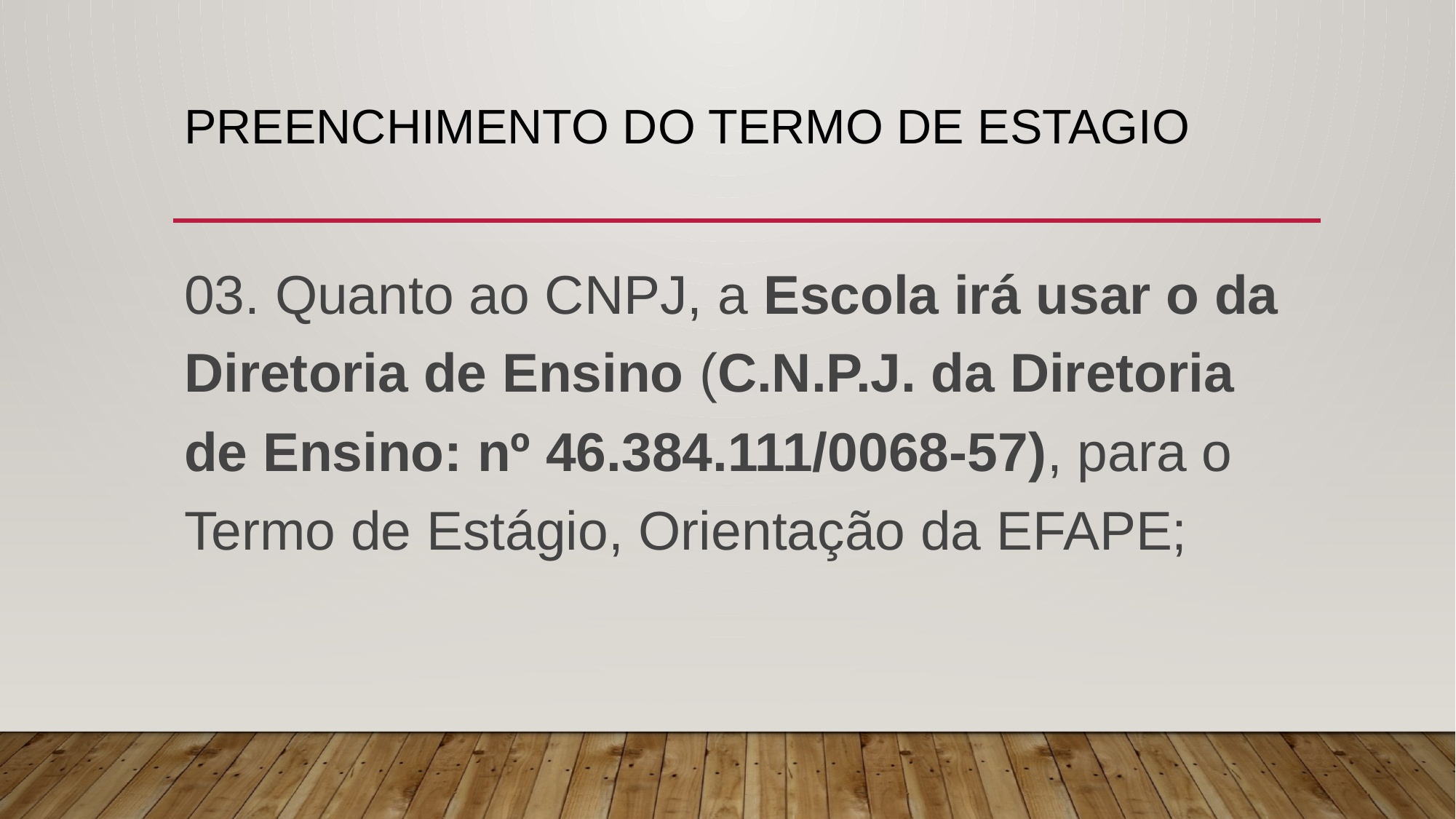

# PREENCHIMENTO DO TERMO DE ESTAGIO
03. Quanto ao CNPJ, a Escola irá usar o da Diretoria de Ensino (C.N.P.J. da Diretoria de Ensino: nº 46.384.111/0068-57), para o Termo de Estágio, Orientação da EFAPE;